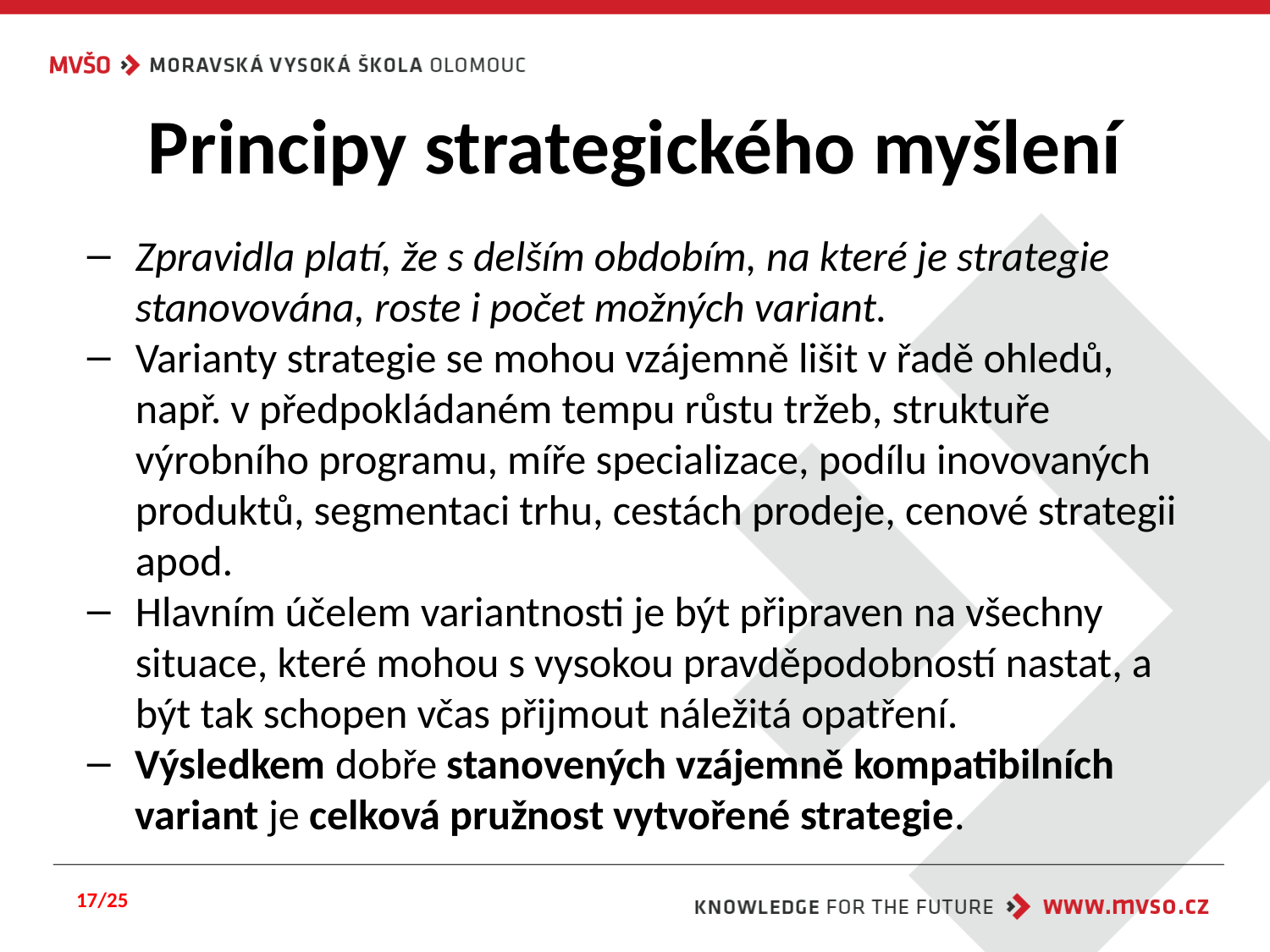

# Principy strategického myšlení
Zpravidla platí, že s delším obdobím, na které je strategie stanovována, roste i počet možných variant.
Varianty strategie se mohou vzájemně lišit v řadě ohledů, např. v předpokládaném tempu růstu tržeb, struktuře výrobního programu, míře specializace, podílu inovovaných produktů, segmentaci trhu, cestách prodeje, cenové strategii apod.
Hlavním účelem variantnosti je být připraven na všechny situace, které mohou s vysokou pravděpodobností nastat, a být tak schopen včas přijmout náležitá opatření.
Výsledkem dobře stanovených vzájemně kompatibilních variant je celková pružnost vytvořené strategie.
17/25